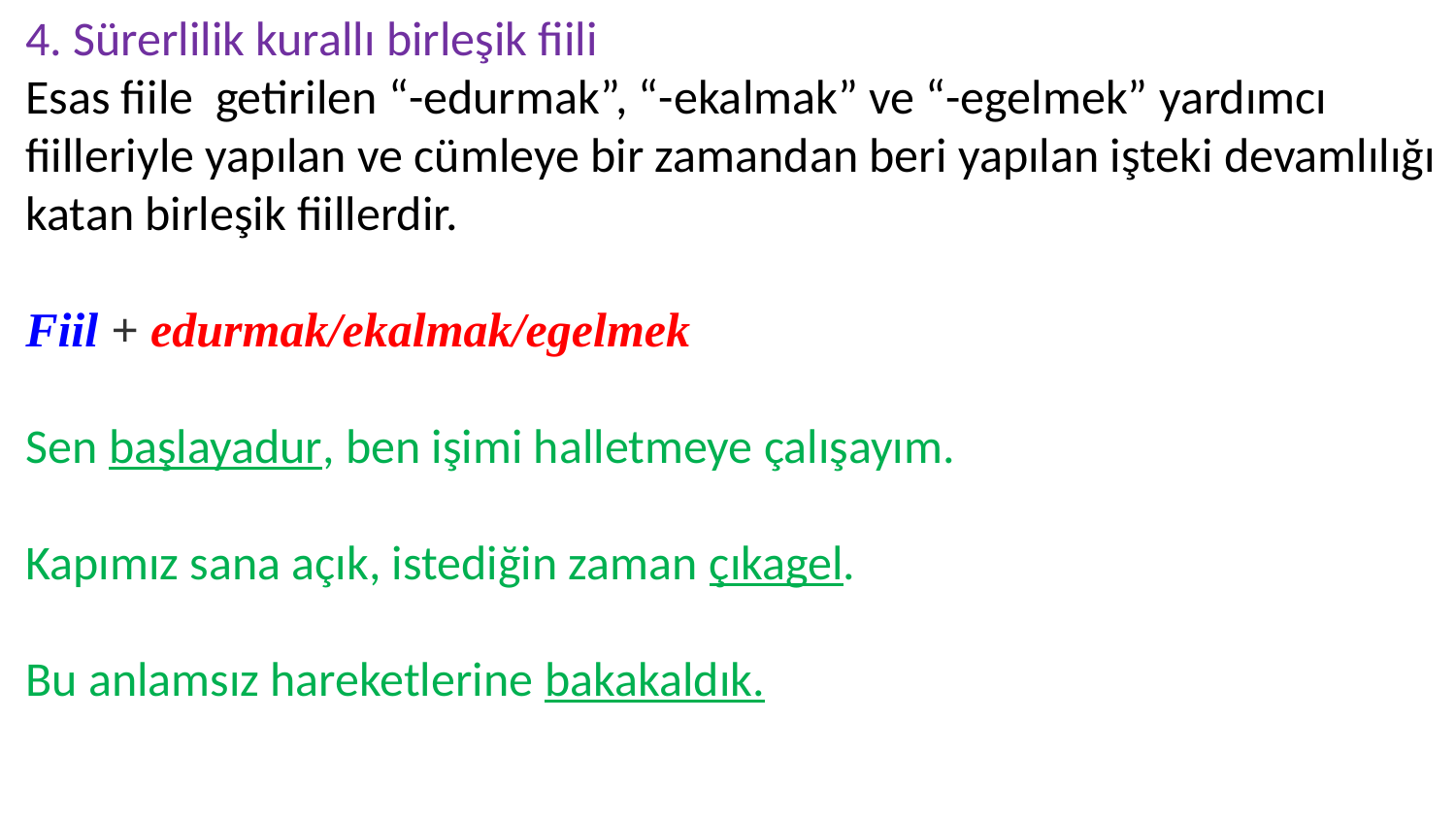

4. Sürerlilik kurallı birleşik fiili
Esas fiile  getirilen “-edurmak”, “-ekalmak” ve “-egelmek” yardımcı fiilleriyle yapılan ve cümleye bir zamandan beri yapılan işteki devamlılığı katan birleşik fiillerdir.

Fiil + edurmak/ekalmak/egelmek

Sen başlayadur, ben işimi halletmeye çalışayım.

Kapımız sana açık, istediğin zaman çıkagel.

Bu anlamsız hareketlerine bakakaldık.